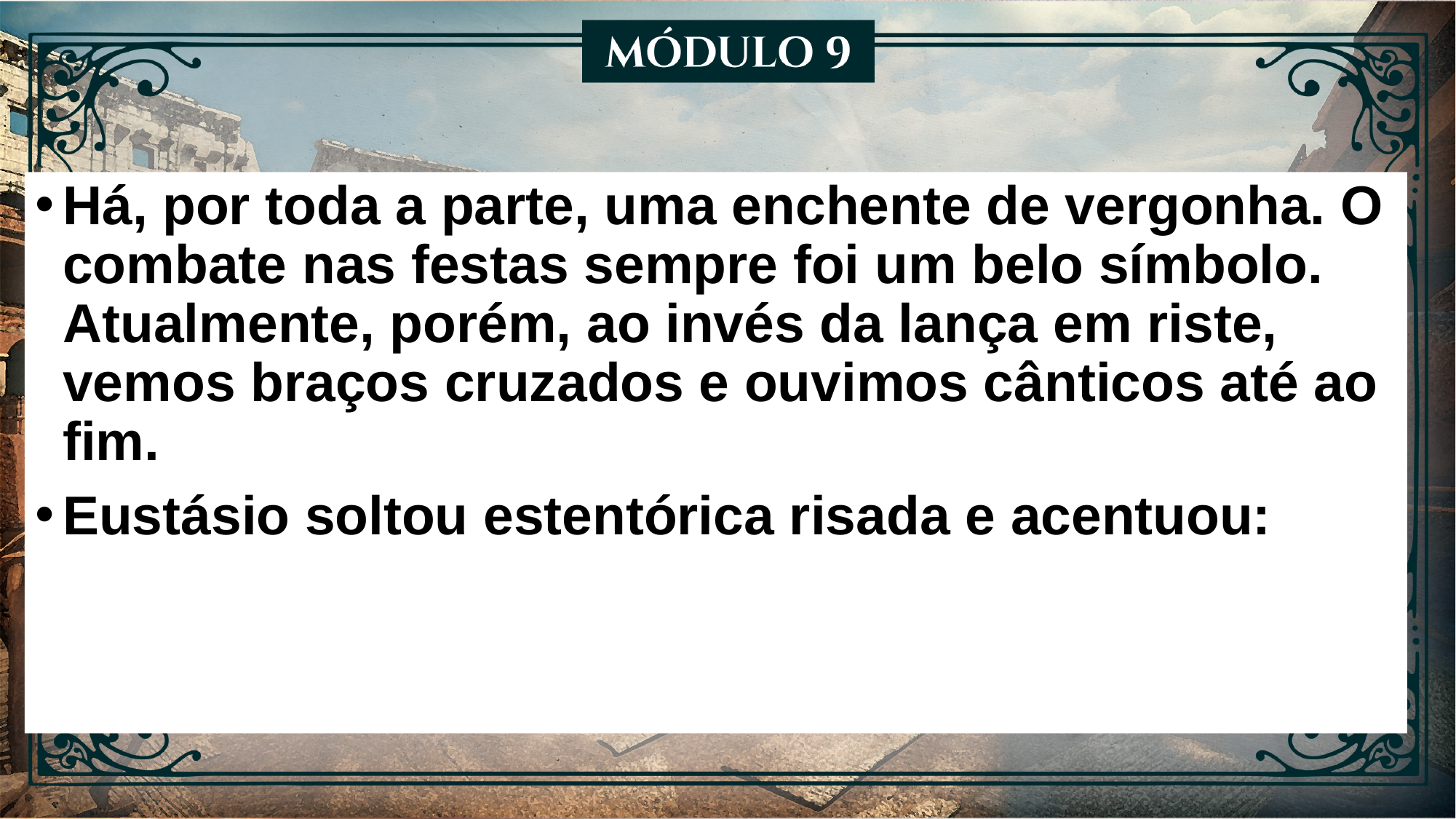

Há, por toda a parte, uma enchente de vergonha. O combate nas festas sempre foi um belo símbolo. Atualmente, porém, ao invés da lança em riste, vemos braços cruzados e ouvimos cânticos até ao fim.
Eustásio soltou estentórica risada e acentuou: